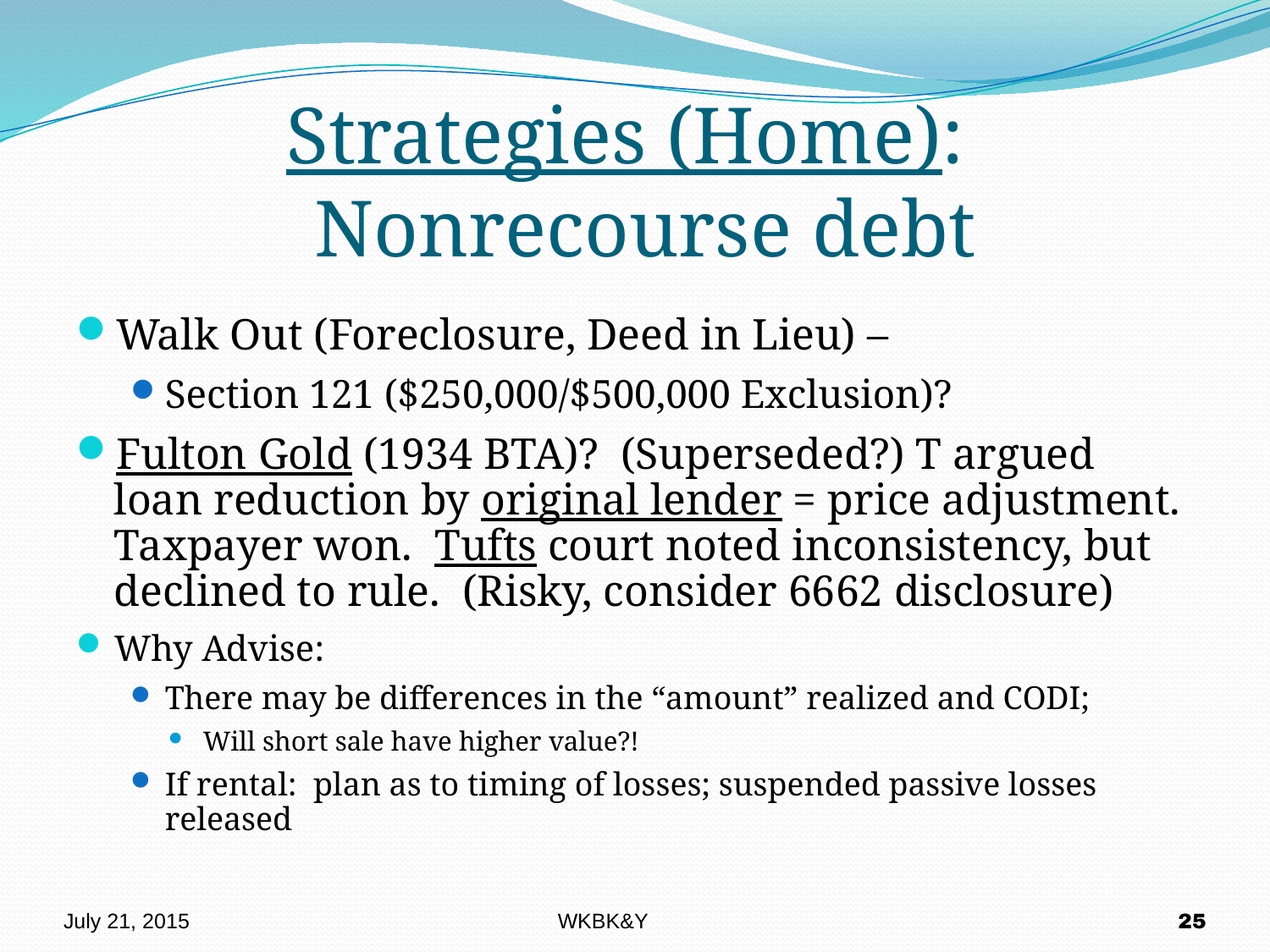

# Strategies (Home): Nonrecourse debt
Walk Out (Foreclosure, Deed in Lieu) –
Section 121 ($250,000/$500,000 Exclusion)?
Fulton Gold (1934 BTA)?  (Superseded?) T argued loan reduction by original lender = price adjustment.  Taxpayer won.  Tufts court noted inconsistency, but declined to rule.  (Risky, consider 6662 disclosure)
Why Advise:
There may be differences in the “amount” realized and CODI;
Will short sale have higher value?!
If rental:  plan as to timing of losses; suspended passive losses released
July 21, 2015
WKBK&Y
25